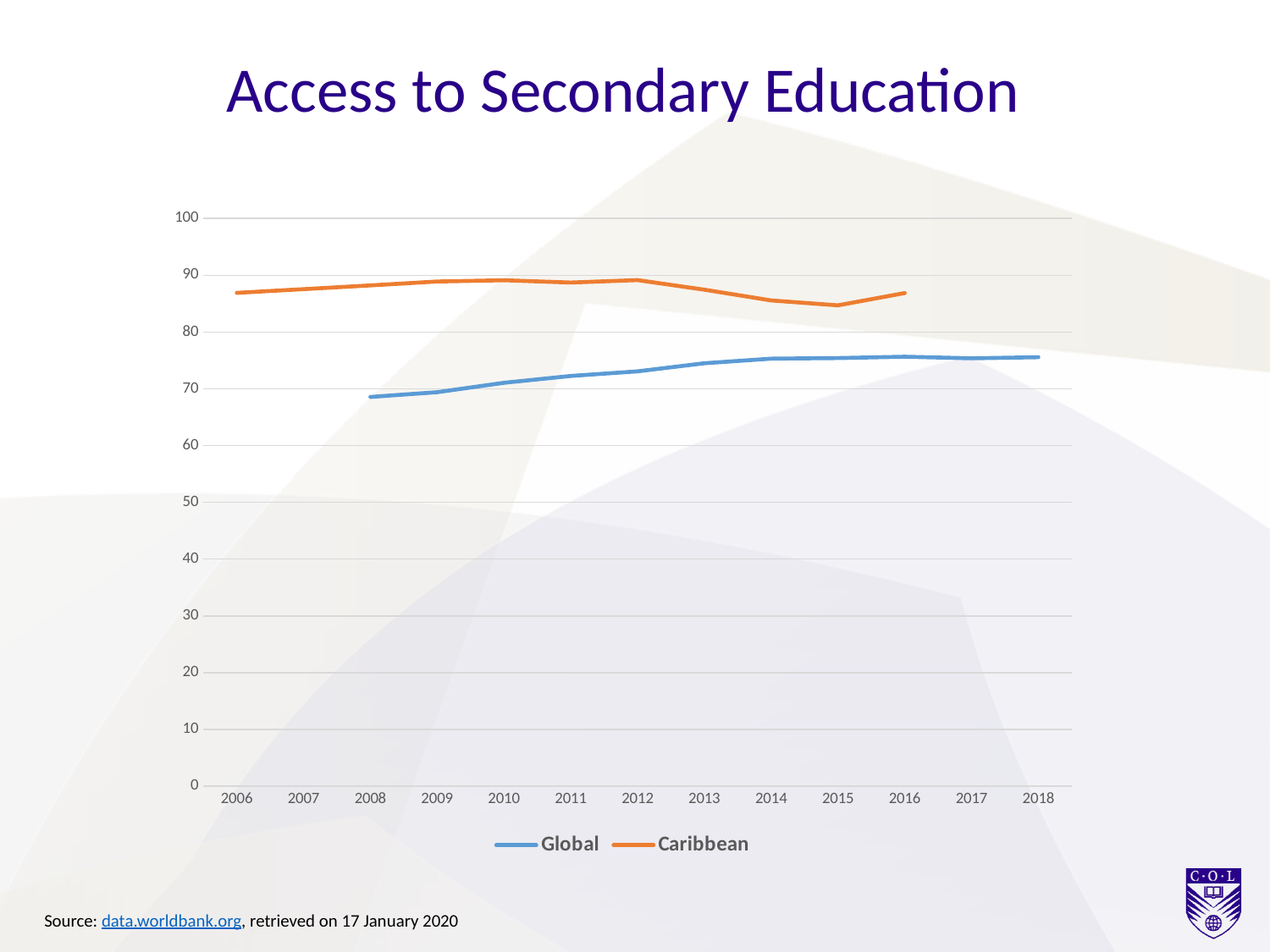

# Access to Secondary Education

### Chart

| Category | Global | Caribbean |
|---|---|---|
| 2006 | None | 86.9 |
| 2007 | None | 87.55 |
| 2008 | 68.57 | 88.21 |
| 2009 | 69.4 | 88.9 |
| 2010 | 71.06 | 89.12 |
| 2011 | 72.26 | 88.71 |
| 2012 | 73.07 | 89.14 |
| 2013 | 74.5 | 87.45 |
| 2014 | 75.31 | 85.56 |
| 2015 | 75.41 | 84.7 |
| 2016 | 75.65 | 86.86 |
| 2017 | 75.37 | None |
| 2018 | 75.56 | None |
Source: data.worldbank.org, retrieved on 17 January 2020